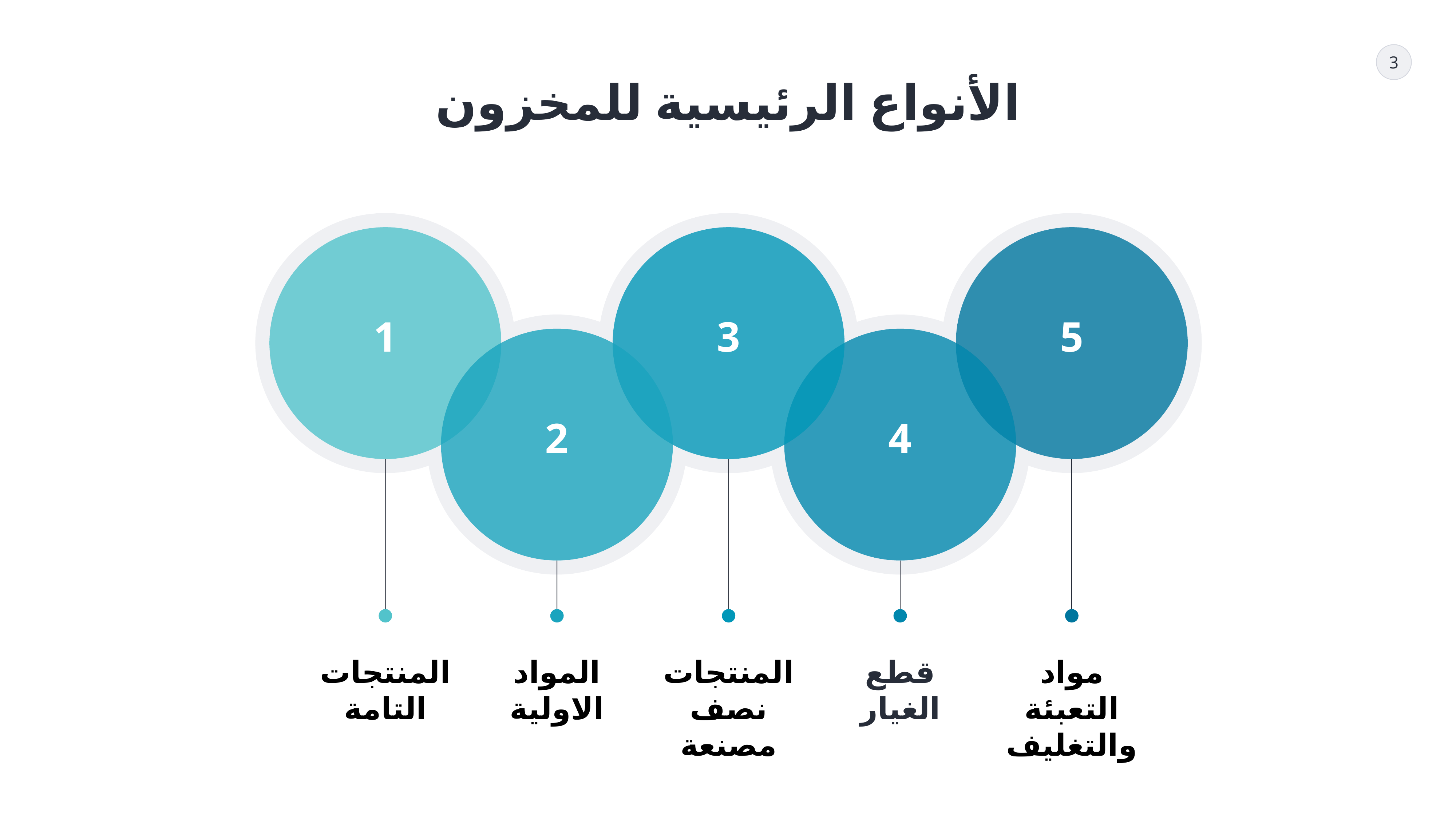

الأنواع الرئيسية للمخزون

1
3
5

2
4

المنتجات التامة
المواد الاولية
المنتجات نصف مصنعة
قطع الغيار
مواد التعبئة والتغليف